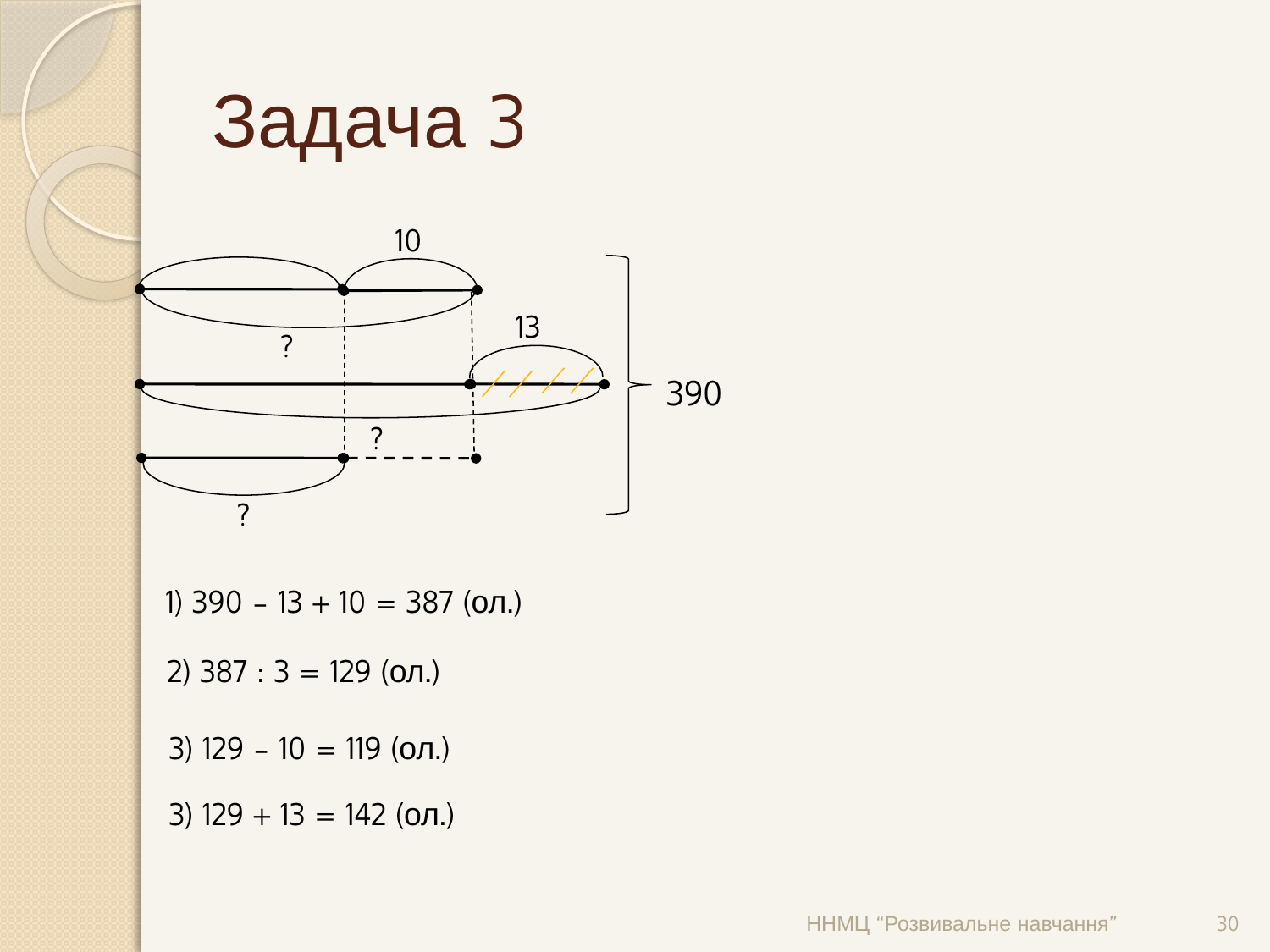

# Задача 3

10

13

?

390
?
?
1) 390 – 13 + 10 = 387 (ол.)
2) 387 : 3 = 129 (ол.)
3) 129 – 10 = 119 (ол.)
3) 129 + 13 = 142 (ол.)
ННМЦ “Розвивальне навчання”
30